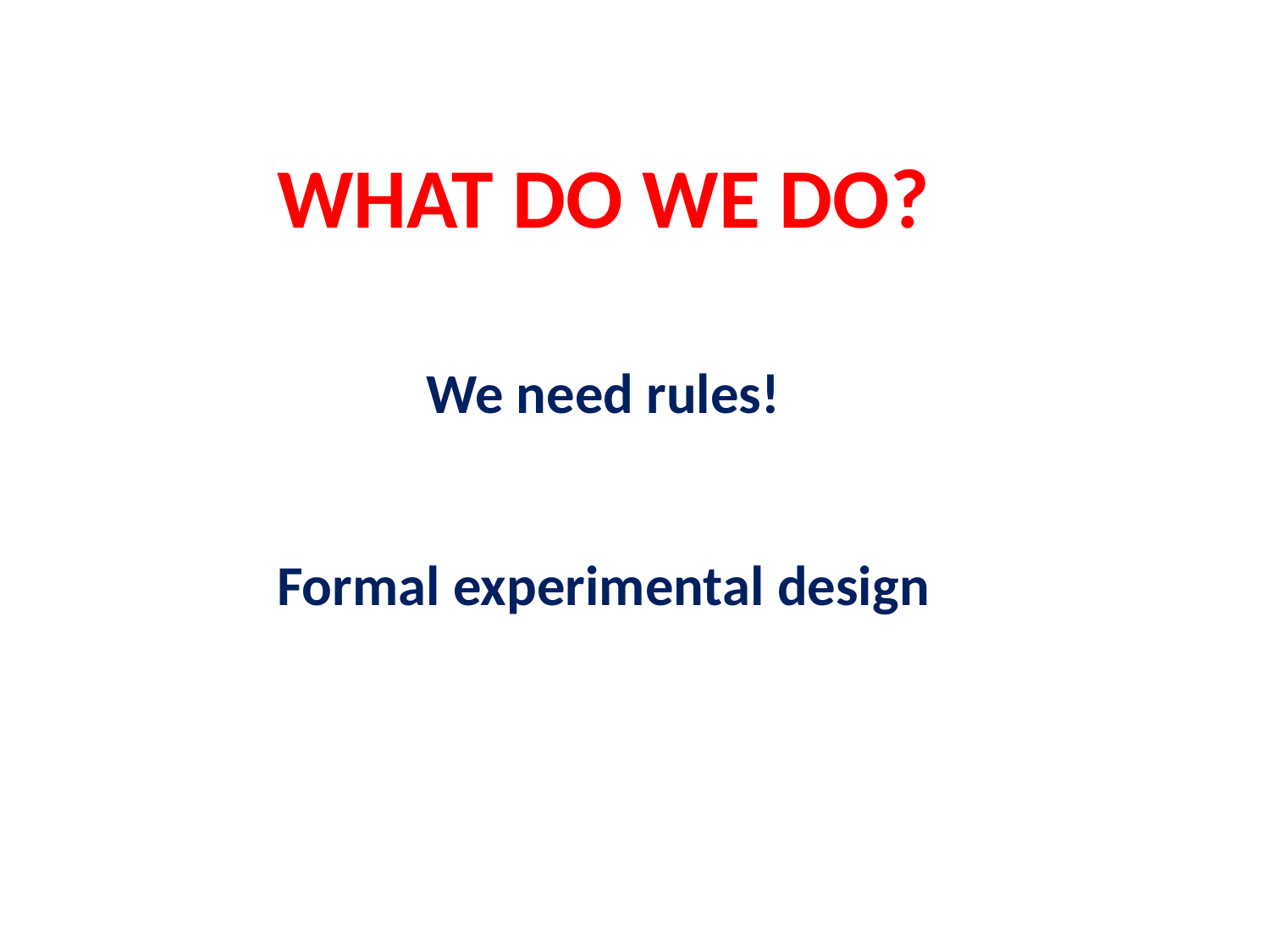

WHAT DO WE DO?

We need rules!

Formal experimental design